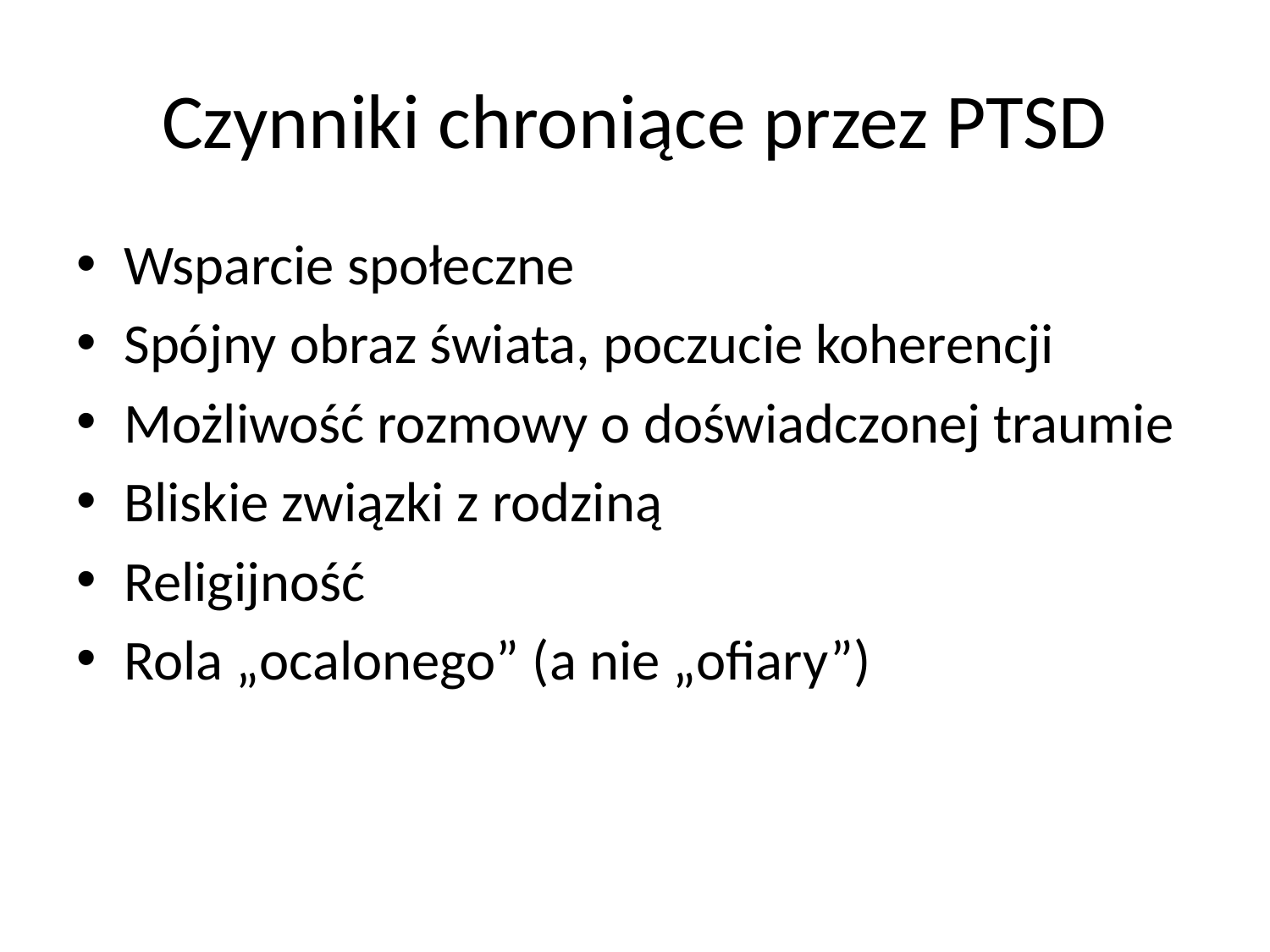

# Czynniki chroniące przez PTSD
Wsparcie społeczne
Spójny obraz świata, poczucie koherencji
Możliwość rozmowy o doświadczonej traumie
Bliskie związki z rodziną
Religijność
Rola „ocalonego” (a nie „ofiary”)